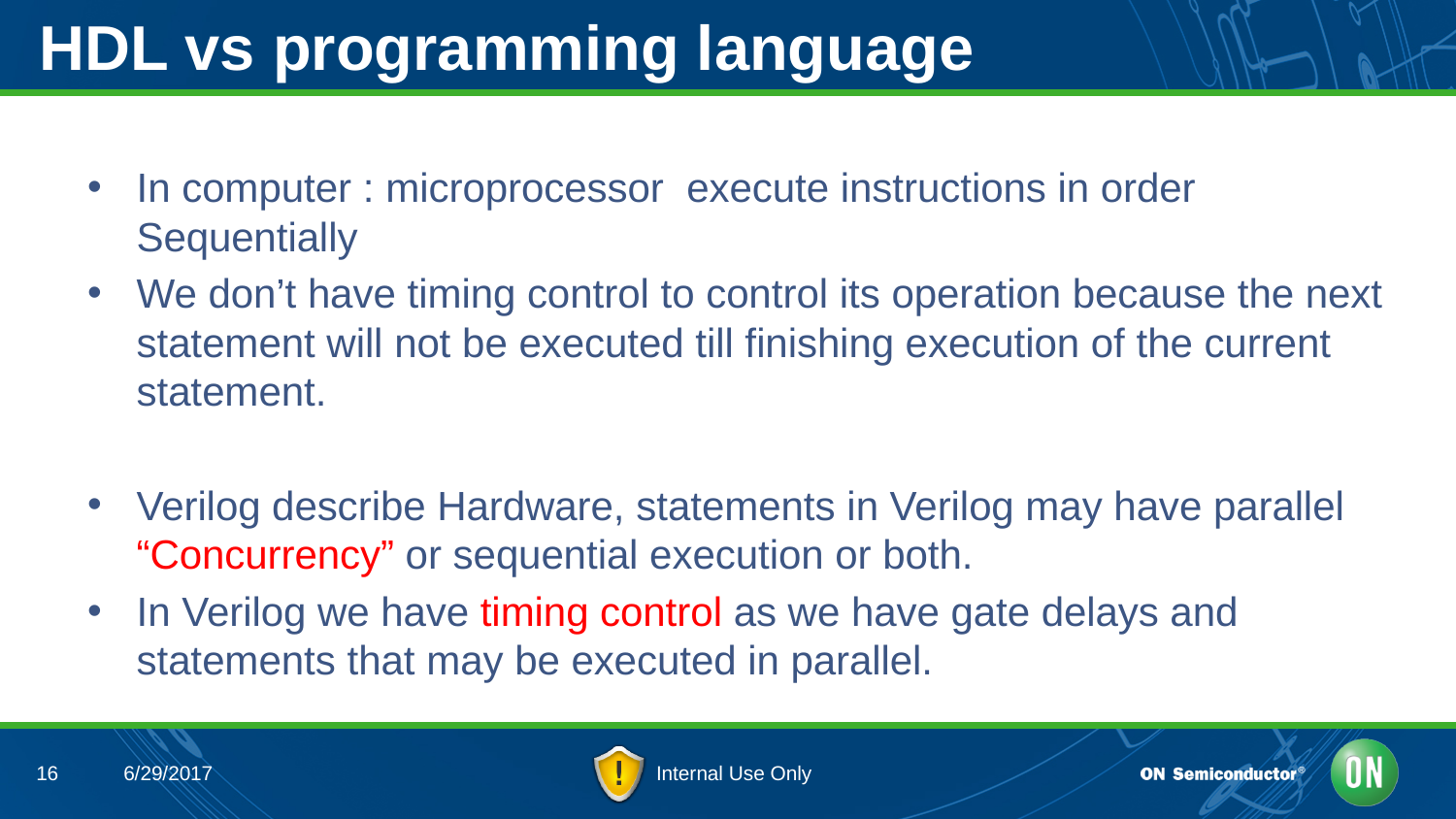

# HDL vs programming language
In computer : microprocessor  execute instructions in order Sequentially
We don’t have timing control to control its operation because the next statement will not be executed till finishing execution of the current statement.

Verilog describe Hardware, statements in Verilog may have parallel “Concurrency” or sequential execution or both.
In Verilog we have timing control as we have gate delays and statements that may be executed in parallel.